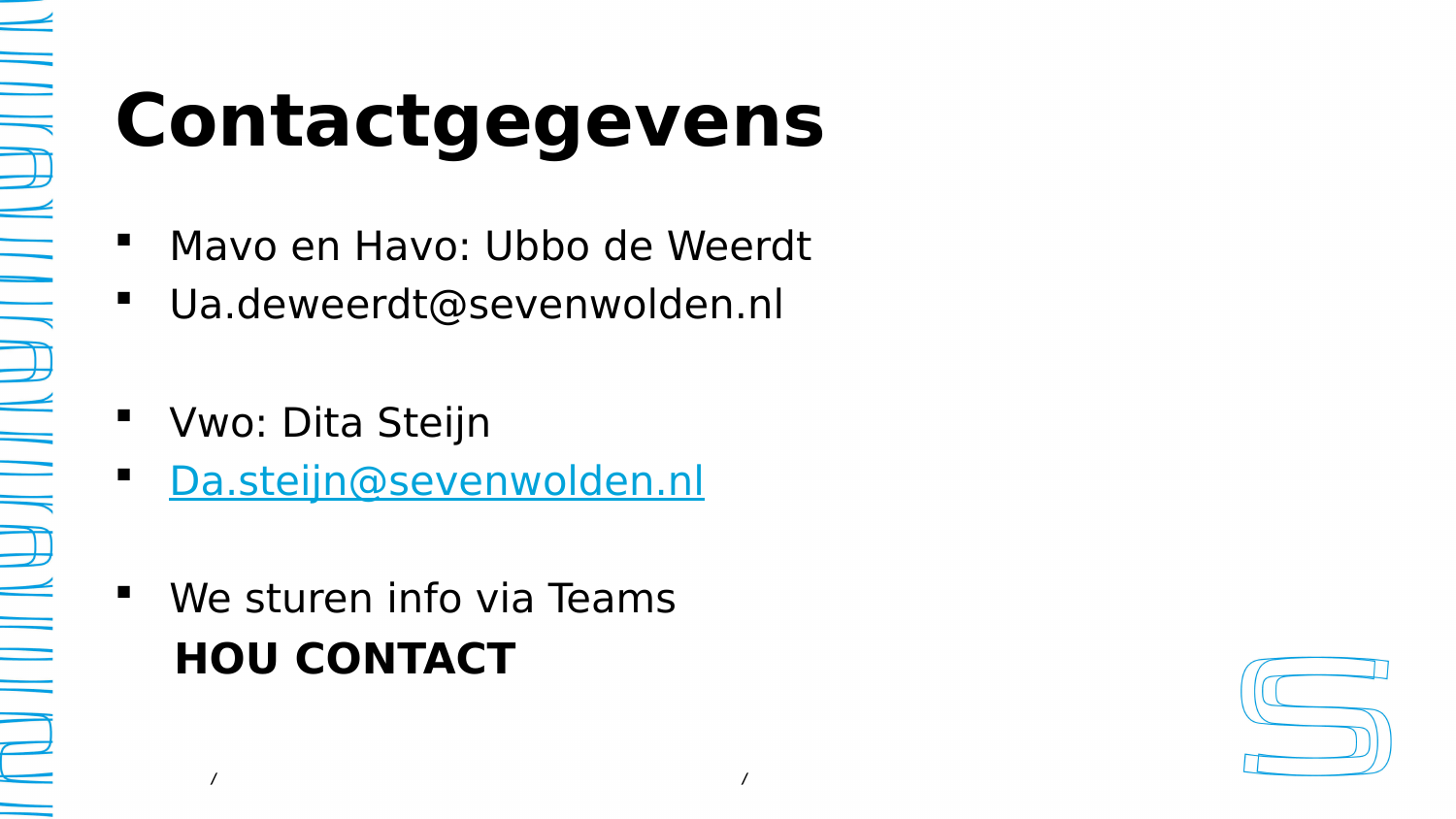

# Contactgegevens
Mavo en Havo: Ubbo de Weerdt
Ua.deweerdt@sevenwolden.nl

Vwo: Dita Steijn
Da.steijn@sevenwolden.nl

We sturen info via Teams
    HOU CONTACT